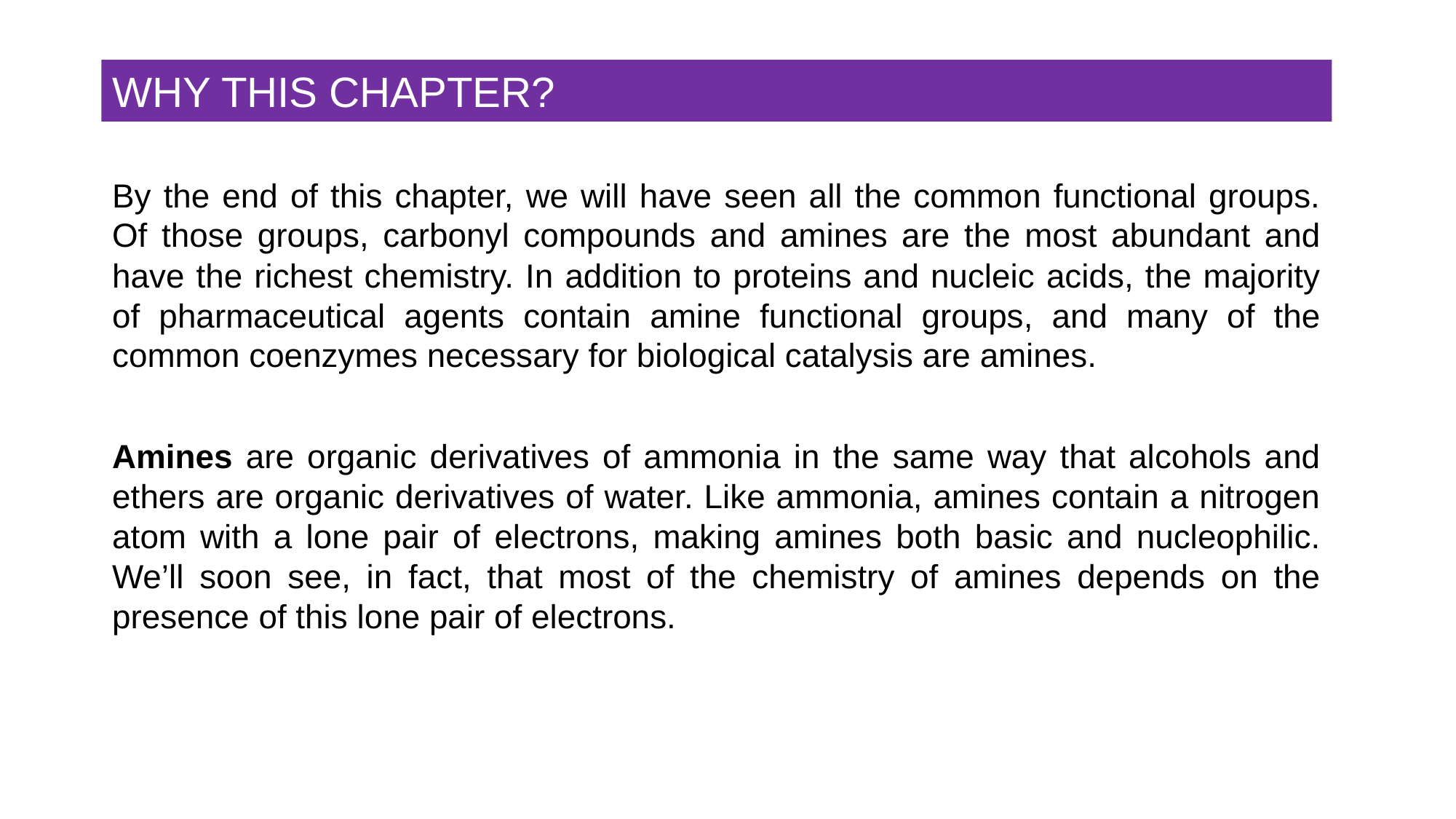

WHY THIS CHAPTER?
By the end of this chapter, we will have seen all the common functional groups. Of those groups, carbonyl compounds and amines are the most abundant and have the richest chemistry. In addition to proteins and nucleic acids, the majority of pharmaceutical agents contain amine functional groups, and many of the common coenzymes necessary for biological catalysis are amines.
Amines are organic derivatives of ammonia in the same way that alcohols and ethers are organic derivatives of water. Like ammonia, amines contain a nitrogen atom with a lone pair of electrons, making amines both basic and nucleophilic. We’ll soon see, in fact, that most of the chemistry of amines depends on the presence of this lone pair of electrons.